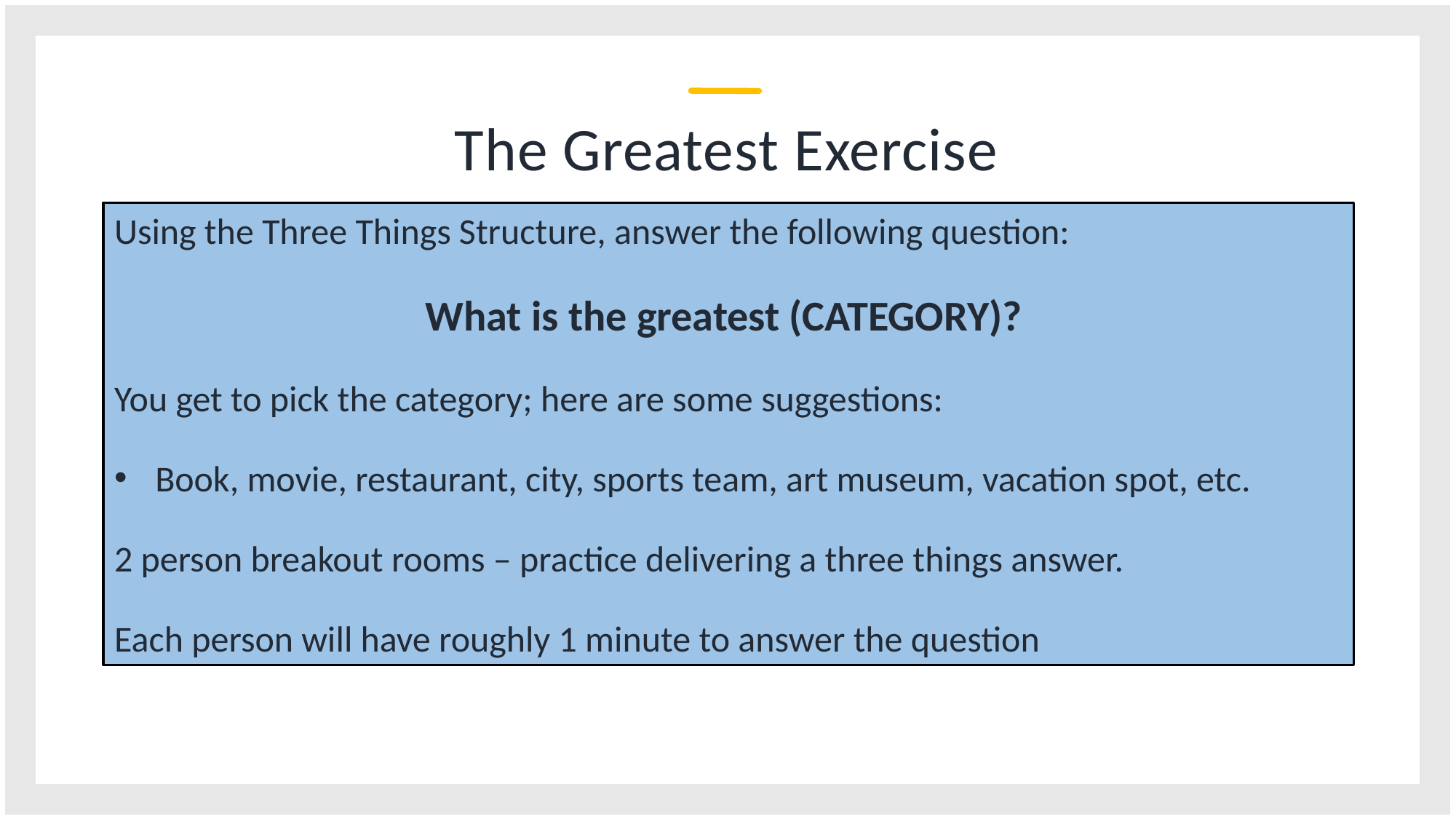

# The Greatest Exercise
Using the Three Things Structure, answer the following question:
What is the greatest (CATEGORY)?
You get to pick the category; here are some suggestions:
Book, movie, restaurant, city, sports team, art museum, vacation spot, etc.
2 person breakout rooms – practice delivering a three things answer.
Each person will have roughly 1 minute to answer the question